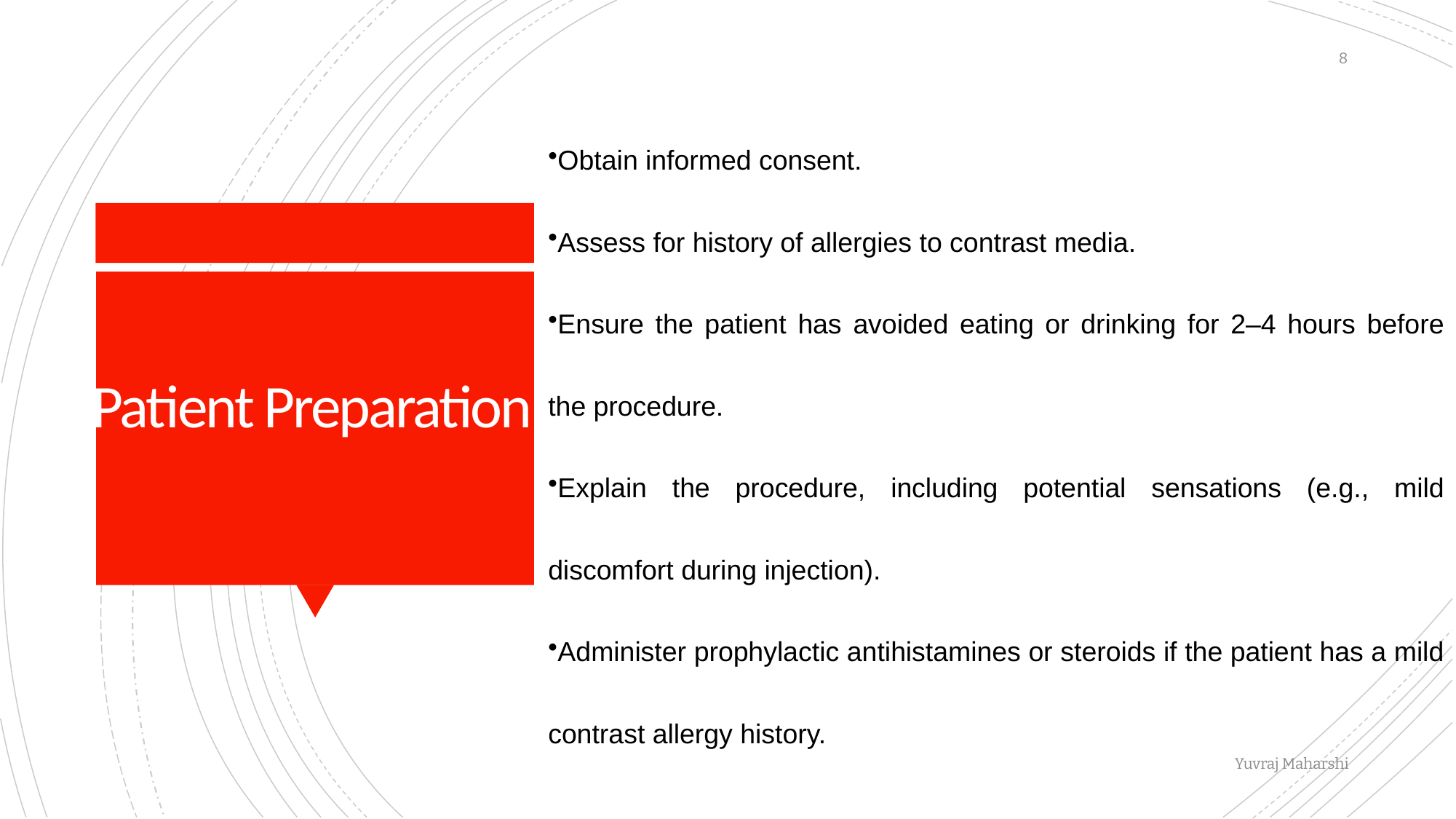

8

Obtain informed consent.
Assess for history of allergies to contrast media.
Ensure the patient has avoided eating or drinking for 2–4 hours before the procedure.
Explain the procedure, including potential sensations (e.g., mild discomfort during injection).
Administer prophylactic antihistamines or steroids if the patient has a mild contrast allergy history.
# Patient Preparation
Yuvraj Maharshi